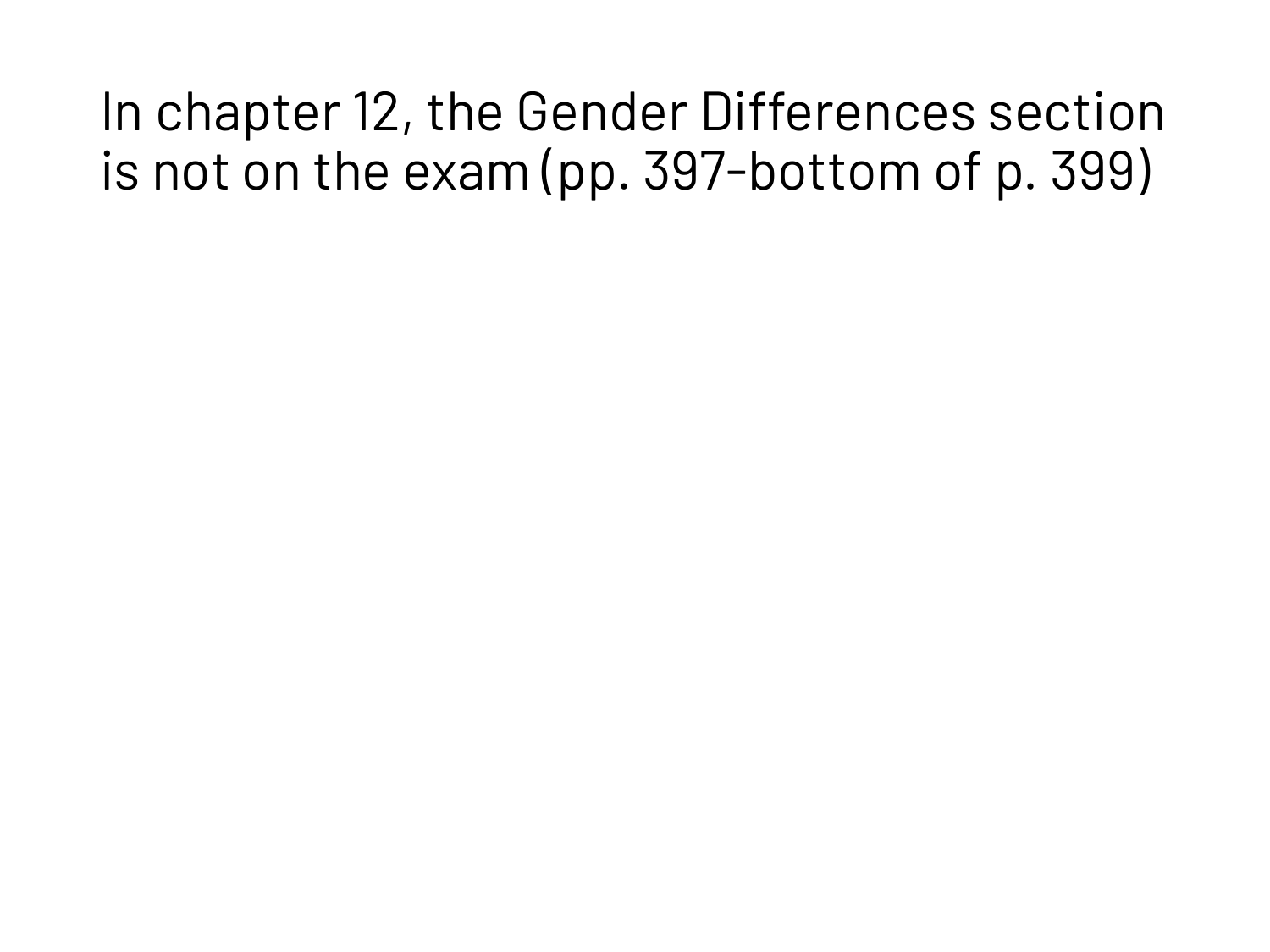

# In chapter 12, the Gender Differences section is not on the exam (pp. 397-bottom of p. 399)